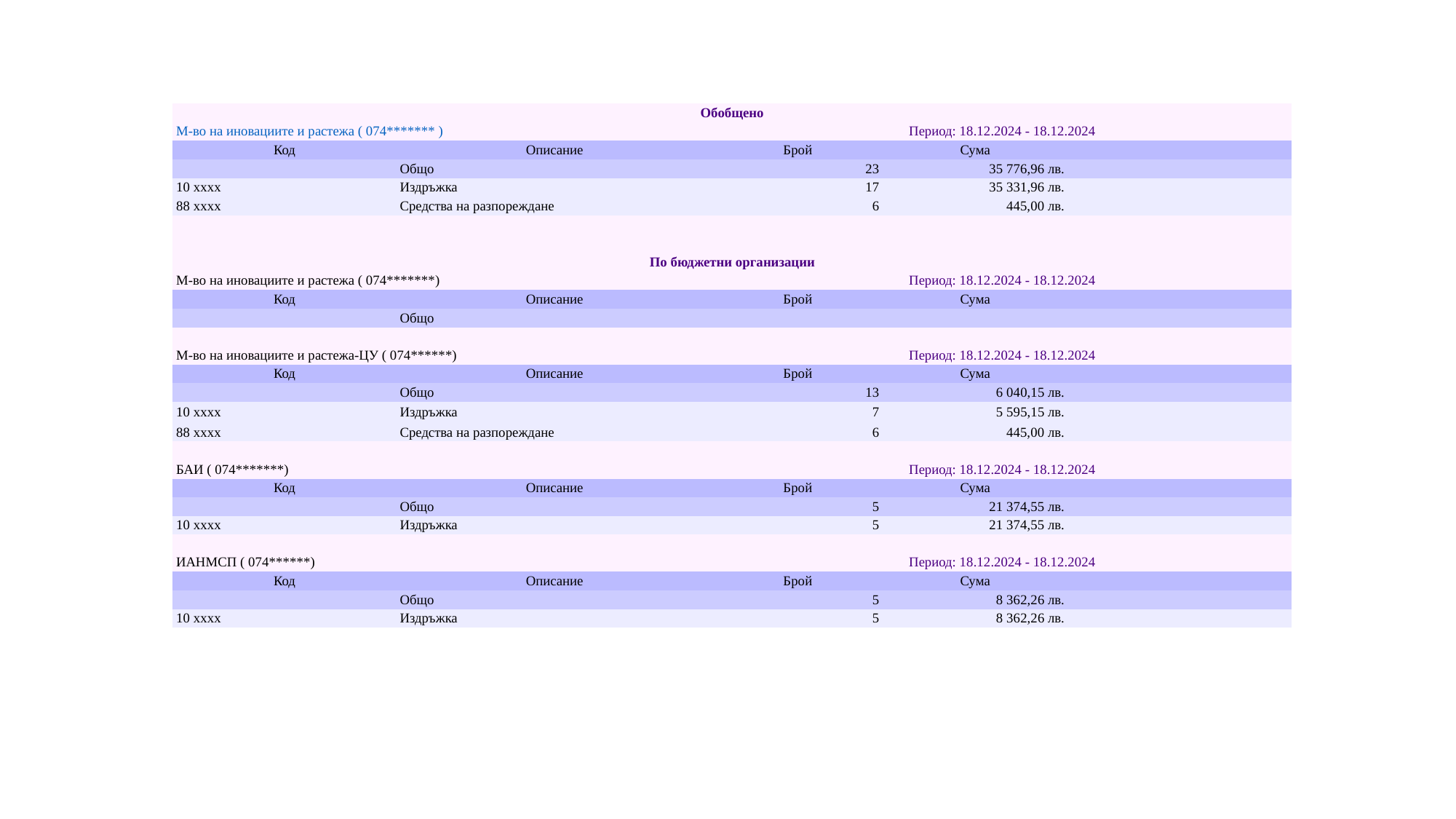

| Обобщено |  |  |  |  |
| --- | --- | --- | --- | --- |
| М-во на иновациите и растежа ( 074\*\*\*\*\*\*\* ) |  | Период: 18.12.2024 - 18.12.2024 |  |  |
| Код | Описание | Брой | Сума |  |
|  | Общо | 23 | 35 776,96 лв. |  |
| 10 xxxx | Издръжка | 17 | 35 331,96 лв. |  |
| 88 xxxx | Средства на разпореждане | 6 | 445,00 лв. |  |
|  |  |  |  |  |
|  |  |  |  |  |
| По бюджетни организации |  |  |  |  |
| М-во на иновациите и растежа ( 074\*\*\*\*\*\*\*) |  | Период: 18.12.2024 - 18.12.2024 |  |  |
| Код | Описание | Брой | Сума |  |
|  | Общо |  |  |  |
|  |  |  |  |  |
| М-во на иновациите и растежа-ЦУ ( 074\*\*\*\*\*\*) |  | Период: 18.12.2024 - 18.12.2024 |  |  |
| Код | Описание | Брой | Сума |  |
|  | Общо | 13 | 6 040,15 лв. |  |
| 10 xxxx | Издръжка | 7 | 5 595,15 лв. |  |
| 88 xxxx | Средства на разпореждане | 6 | 445,00 лв. |  |
|  |  |  |  |  |
| БАИ ( 074\*\*\*\*\*\*\*) |  | Период: 18.12.2024 - 18.12.2024 |  |  |
| Код | Описание | Брой | Сума |  |
|  | Общо | 5 | 21 374,55 лв. |  |
| 10 xxxx | Издръжка | 5 | 21 374,55 лв. |  |
|  |  |  |  |  |
| ИАНМСП ( 074\*\*\*\*\*\*) |  | Период: 18.12.2024 - 18.12.2024 |  |  |
| Код | Описание | Брой | Сума |  |
|  | Общо | 5 | 8 362,26 лв. |  |
| 10 xxxx | Издръжка | 5 | 8 362,26 лв. |  |
#